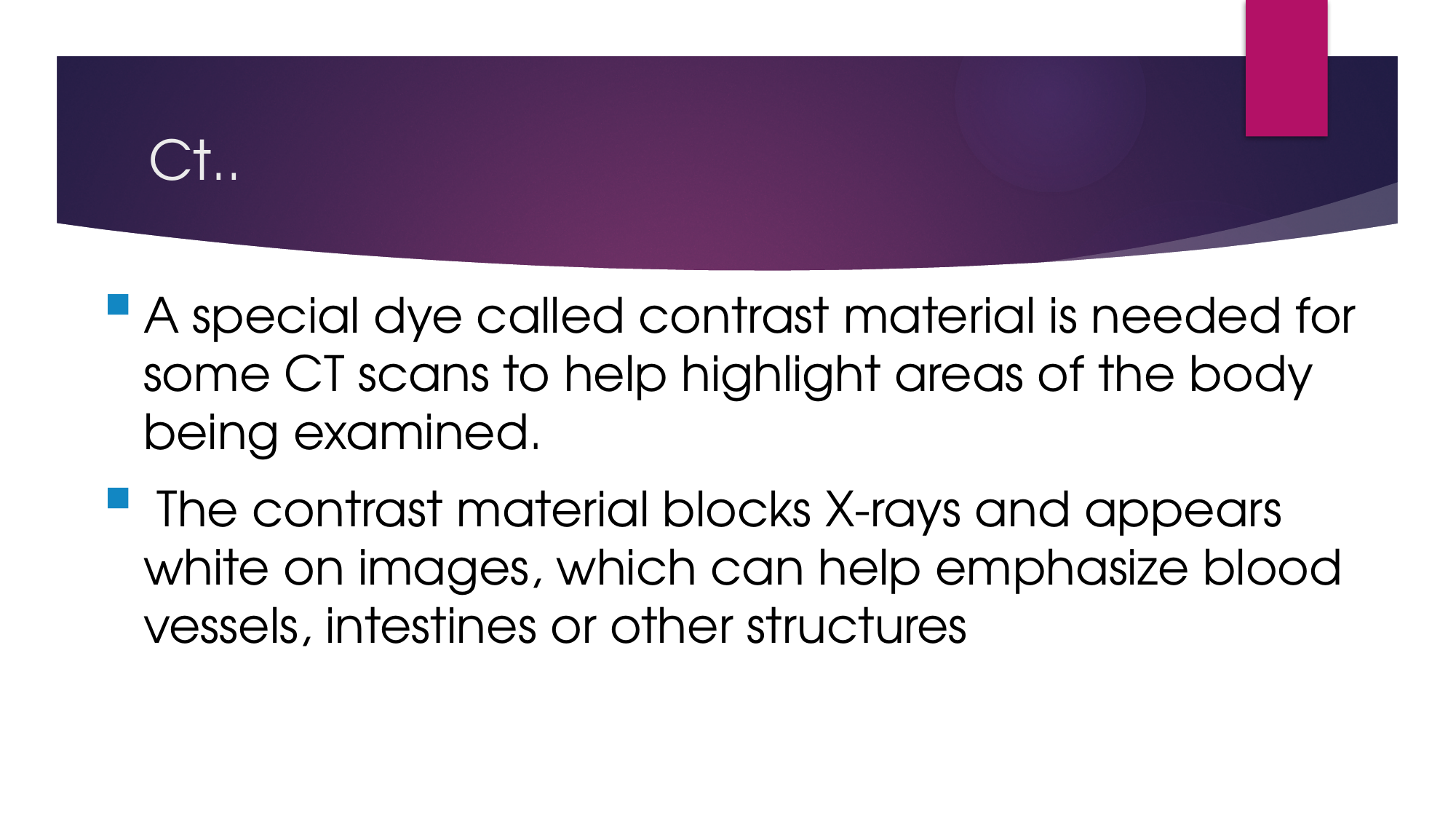

# Ct..
A special dye called contrast material is needed for some CT scans to help highlight areas of the body being examined.
 The contrast material blocks X-rays and appears white on images, which can help emphasize blood vessels, intestines or other structures